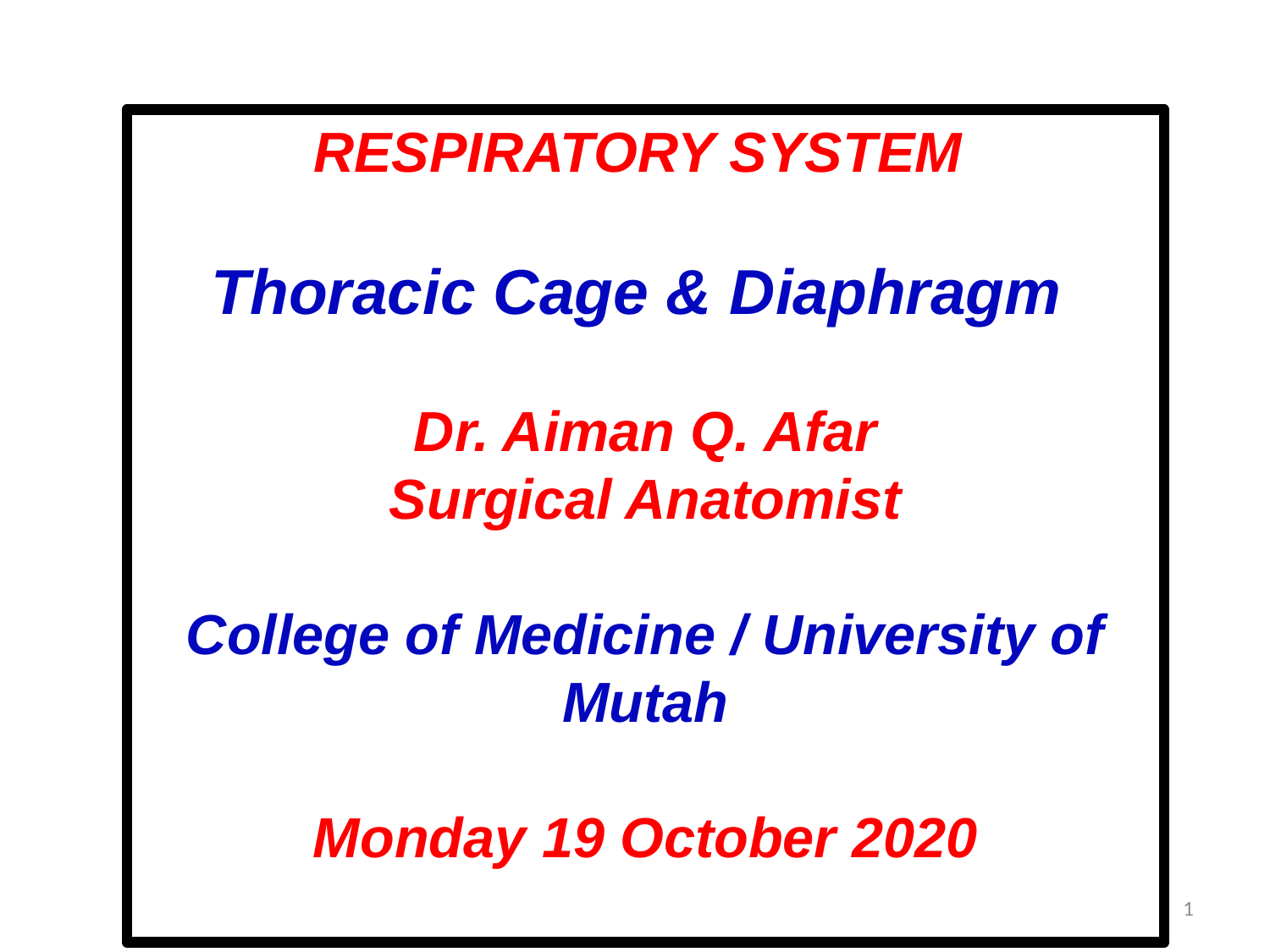

RESPIRATORY SYSTEM

Thoracic Cage & Diaphragm

Dr. Aiman Q. Afar
Surgical Anatomist

College of Medicine / University of Mutah

Monday 19 October 2020

1